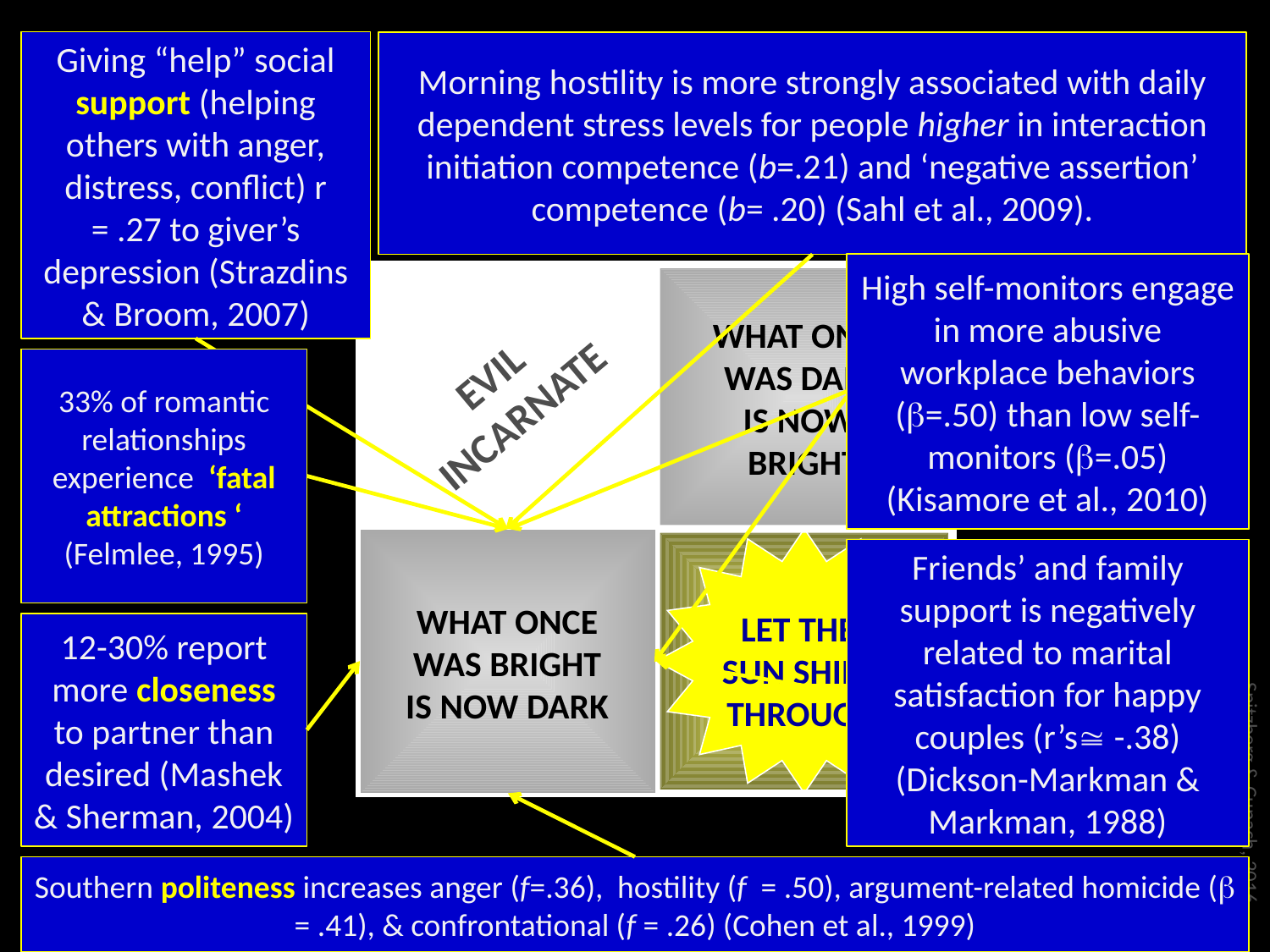

Giving “help” social support (helping others with anger, distress, conflict) r = .27 to giver’s depression (Strazdins & Broom, 2007)

Morning hostility is more strongly associated with daily dependent stress levels for people higher in interaction initiation competence (b=.21) and ‘negative assertion’ competence (b= .20) (Sahl et al., 2009).
High self-monitors engage in more abusive workplace behaviors (β=.50) than low self-monitors (β=.05) (Kisamore et al., 2010)

EVIL
INCARNATE

WHAT ONCE
WAS DARK
IS NOW
BRIGHT

LET THE
SUN SHINE
THROUGH
The number of “weak ties” who commit suicide increases the risk of suicide ideation (OR=.14, p<.05) (Baller & Richardson (2012)
33% of romantic relationships experience  ‘fatal attractions ‘ (Felmlee, 1995)

WHAT ONCE
WAS BRIGHT
IS NOW DARK
Friends’ and family support is negatively related to marital satisfaction for happy couples (r’s≅ -.38) (Dickson-Markman & Markman, 1988)
12-30% report more closeness to partner than desired (Mashek & Sherman, 2004)

Spitzberg & Cupach, 2016
Southern politeness increases anger (f=.36),  hostility (f  = .50), argument-related homicide (β = .41), & confrontational (f = .26) (Cohen et al., 1999)